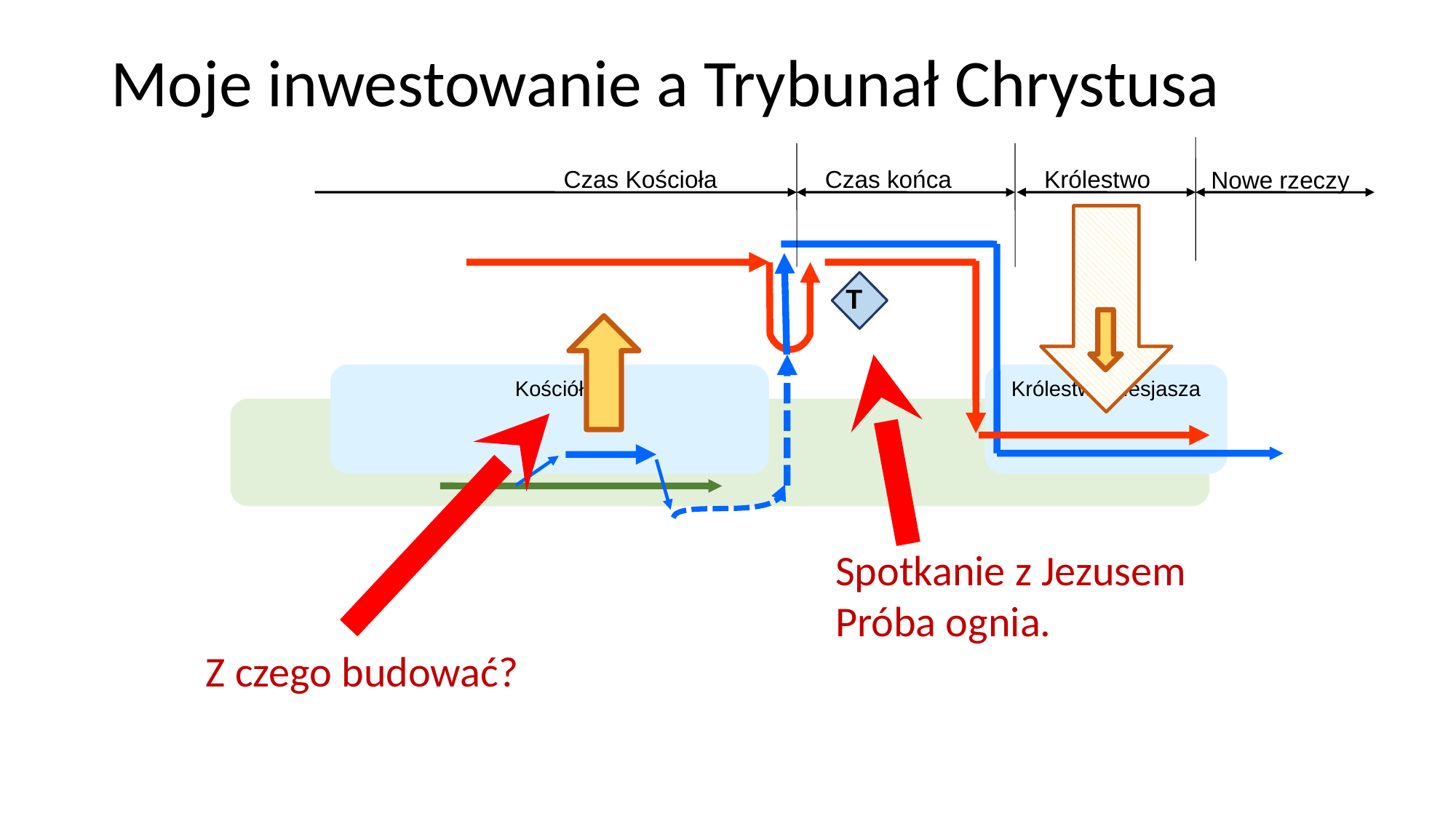

# Moje inwestowanie a Trybunał Chrystusa

Czas końca
Czas Kościoła
Królestwo
Nowe rzeczy

T

Kościół
Królestwo Mesjasza

Spotkanie z Jezusem
Próba ognia.
Z czego budować?